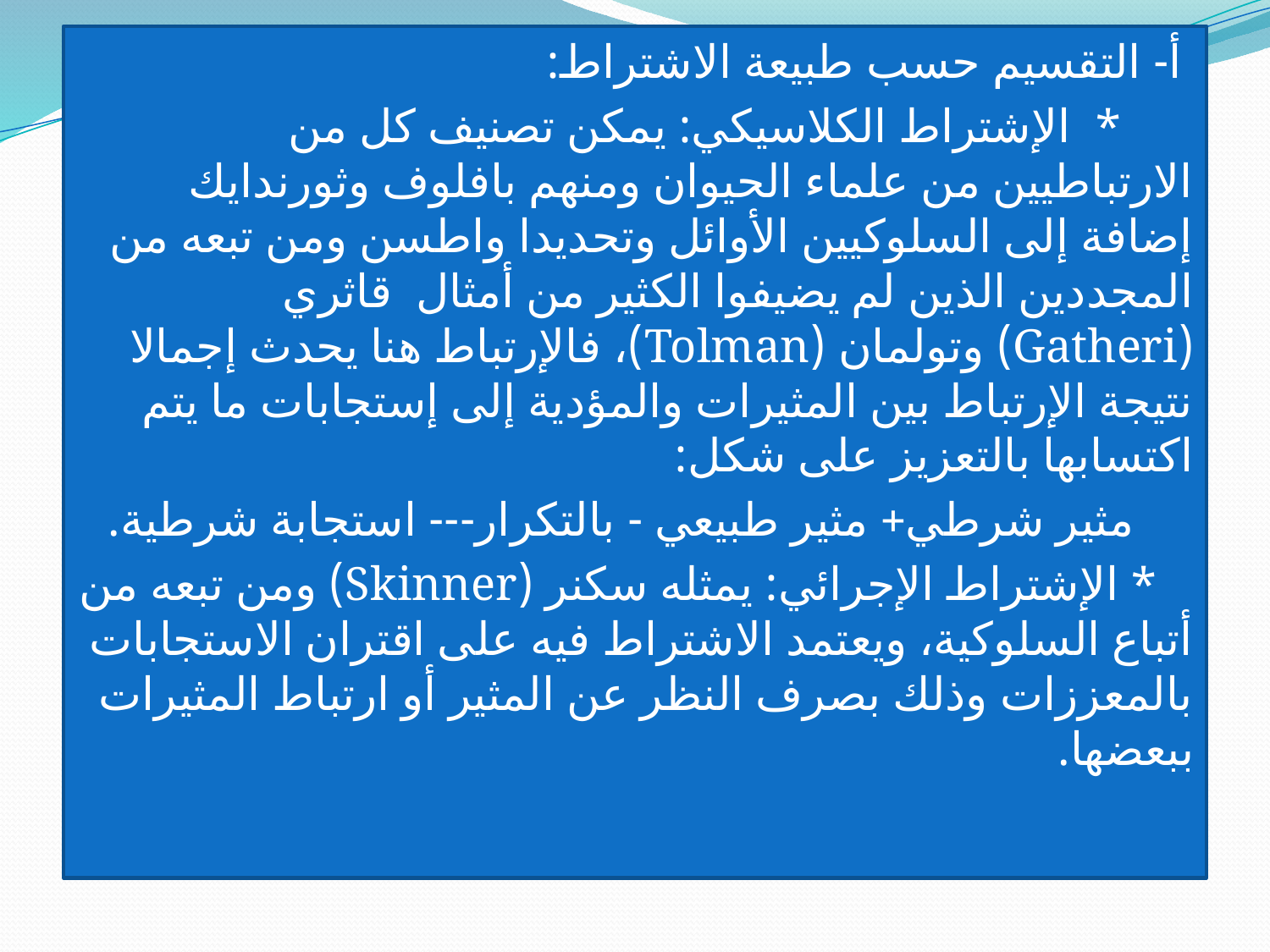

أ- التقسيم حسب طبيعة الاشتراط:
      *  الإشتراط الكلاسيكي: يمكن تصنيف كل من الارتباطيين من علماء الحيوان ومنهم بافلوف وثورندايك إضافة إلى السلوكيين الأوائل وتحديدا واطسن ومن تبعه من المجددين الذين لم يضيفوا الكثير من أمثال  قاثري (Gatheri) وتولمان (Tolman)، فالإرتباط هنا يحدث إجمالا نتيجة الإرتباط بين المثيرات والمؤدية إلى إستجابات ما يتم اكتسابها بالتعزيز على شكل:
     مثير شرطي+ مثير طبيعي - بالتكرار--- استجابة شرطية.
   * الإشتراط الإجرائي: يمثله سكنر (Skinner) ومن تبعه من أتباع السلوكية، ويعتمد الاشتراط فيه على اقتران الاستجابات بالمعززات وذلك بصرف النظر عن المثير أو ارتباط المثيرات ببعضها.